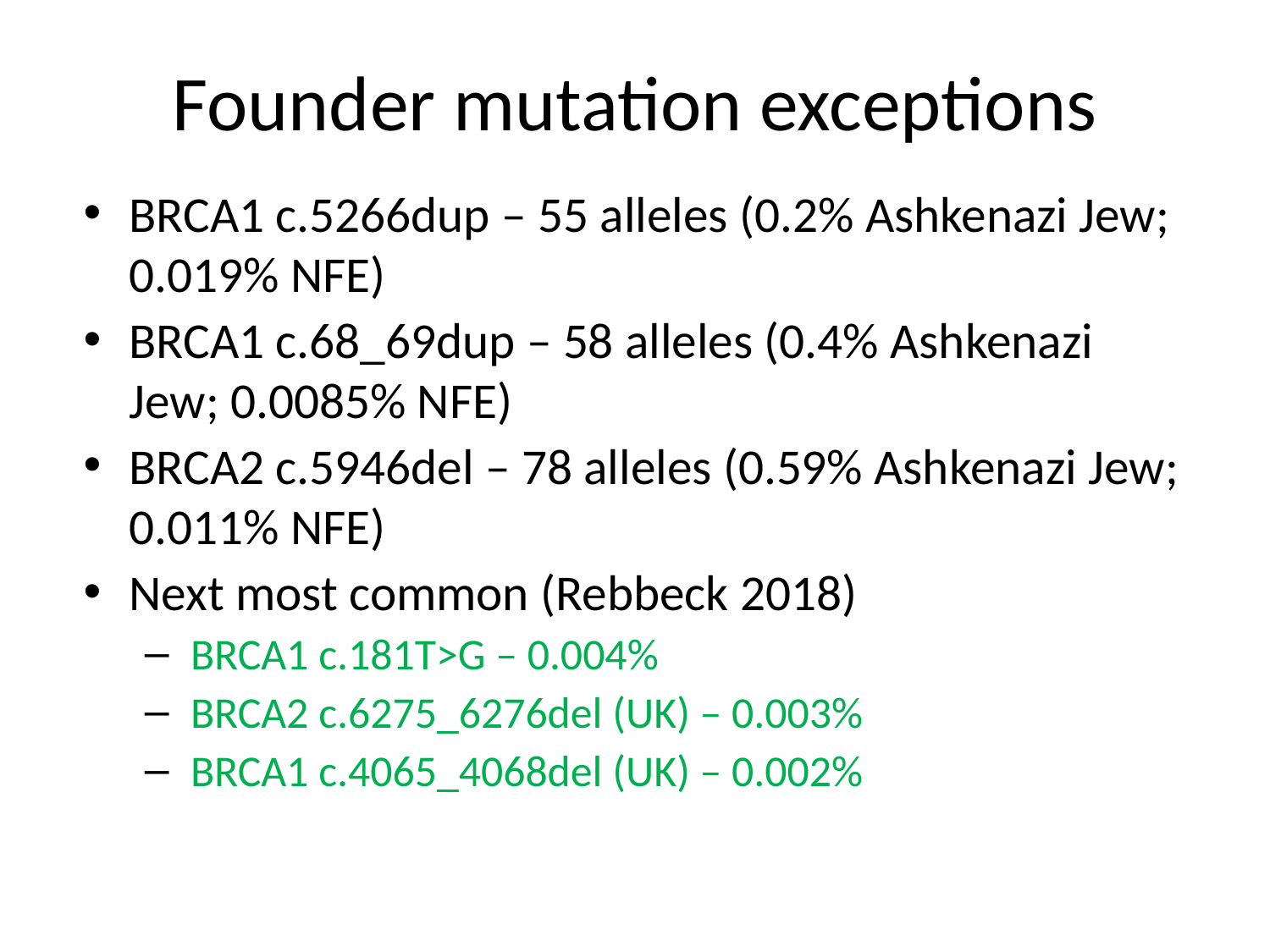

# Founder mutation exceptions
BRCA1 c.5266dup – 55 alleles (0.2% Ashkenazi Jew; 0.019% NFE)
BRCA1 c.68_69dup – 58 alleles (0.4% Ashkenazi Jew; 0.0085% NFE)
BRCA2 c.5946del – 78 alleles (0.59% Ashkenazi Jew; 0.011% NFE)
Next most common (Rebbeck 2018)
BRCA1 c.181T>G – 0.004%
BRCA2 c.6275_6276del (UK) – 0.003%
BRCA1 c.4065_4068del (UK) – 0.002%